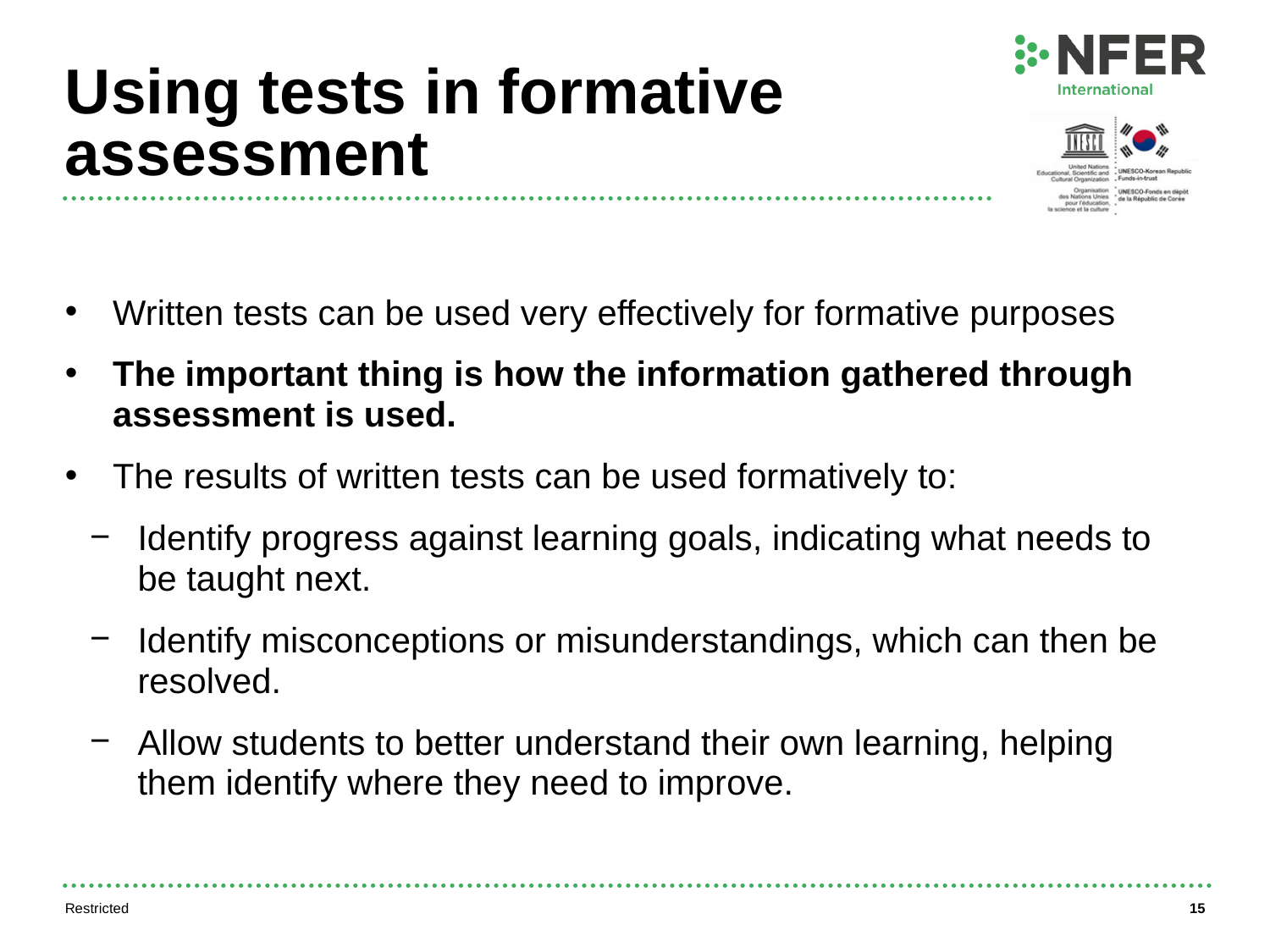

# Using tests in formative assessment

Written tests can be used very effectively for formative purposes
The important thing is how the information gathered through assessment is used.
The results of written tests can be used formatively to:
Identify progress against learning goals, indicating what needs to be taught next.
Identify misconceptions or misunderstandings, which can then be resolved.
Allow students to better understand their own learning, helping them identify where they need to improve.

Restricted
15